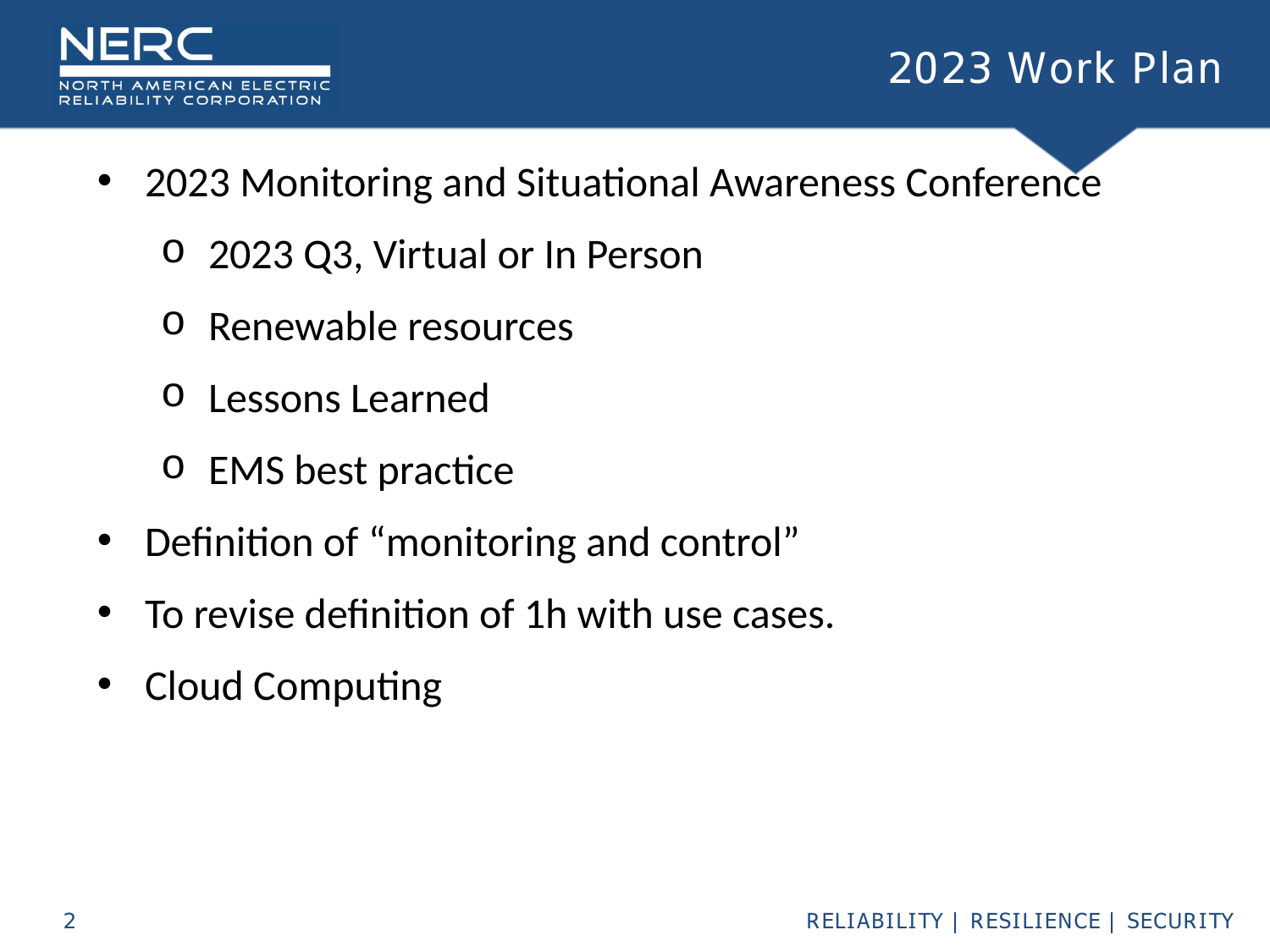

# 2023 Work Plan
2023 Monitoring and Situational Awareness Conference
2023 Q3, Virtual or In Person
Renewable resources
Lessons Learned
EMS best practice
Definition of “monitoring and control”
To revise definition of 1h with use cases.
Cloud Computing